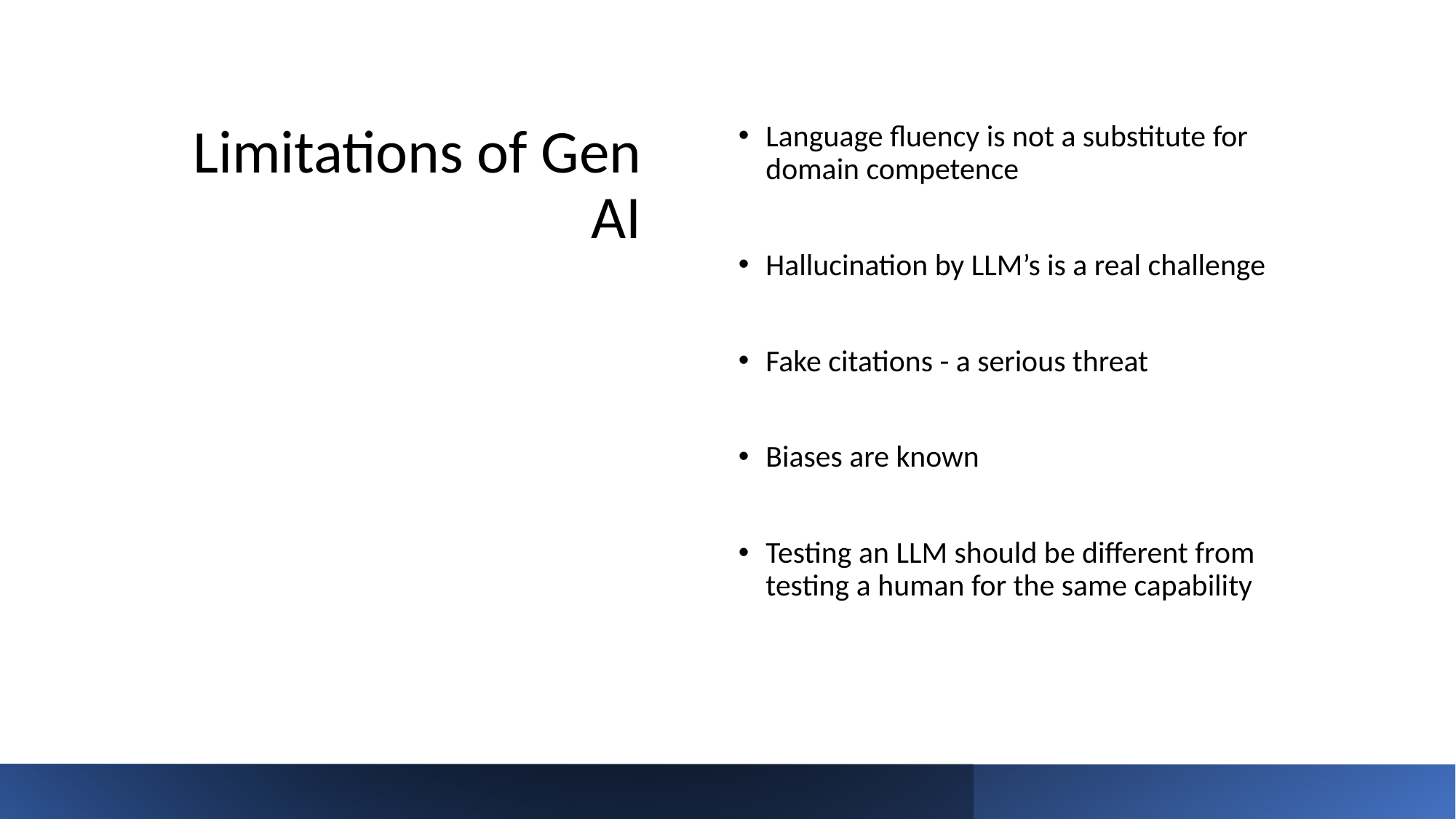

# Limitations of Gen AI
Language fluency is not a substitute for domain competence

Hallucination by LLM’s is a real challenge

Fake citations - a serious threat

Biases are known

Testing an LLM should be different from testing a human for the same capability